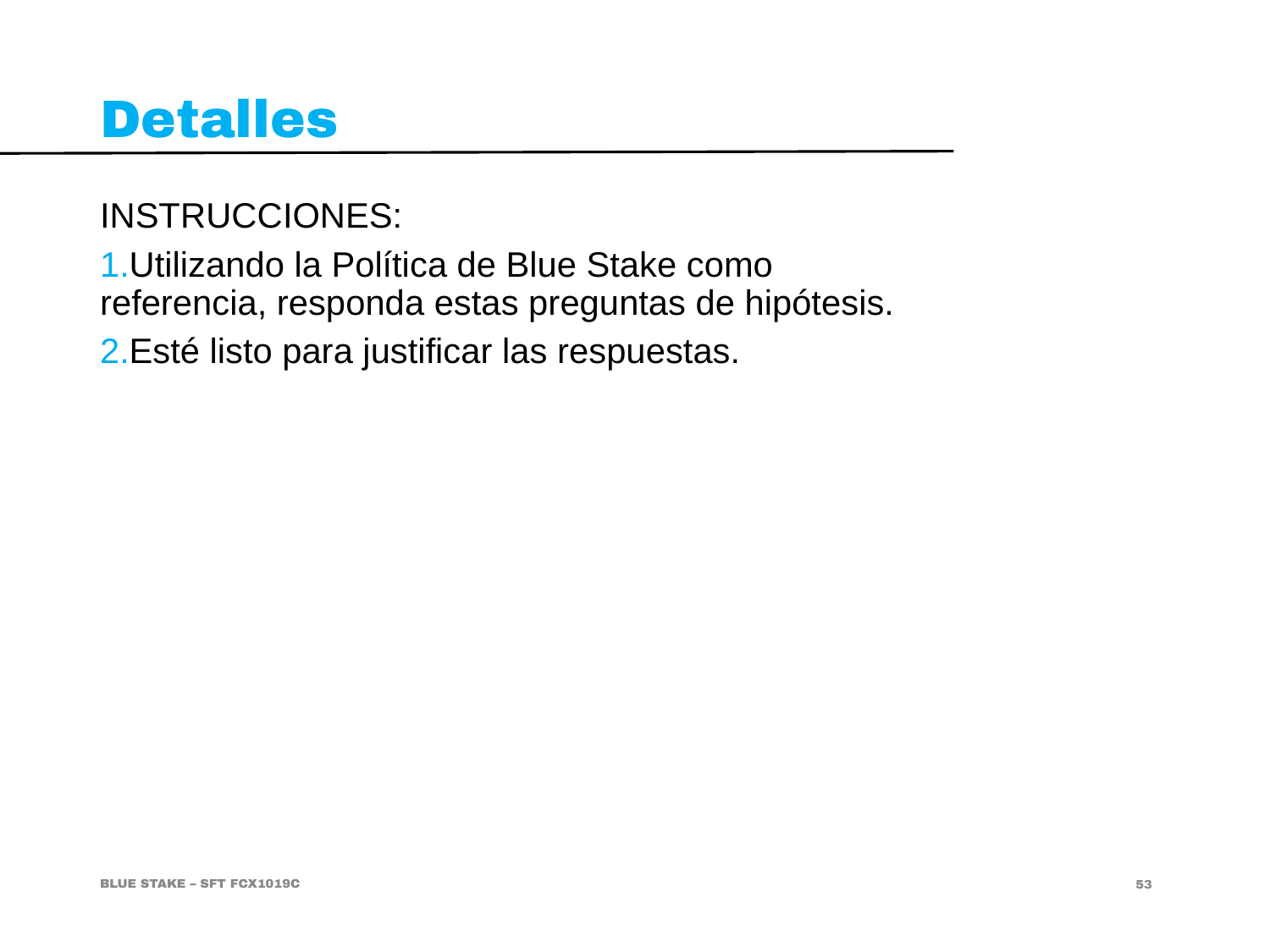

Detalles
INSTRUCCIONES:
Utilizando la Política de Blue Stake como referencia, responda estas preguntas de hipótesis.
Esté listo para justificar las respuestas.
Actividad 7
BLUE STAKE – SFT FCX1019C
53